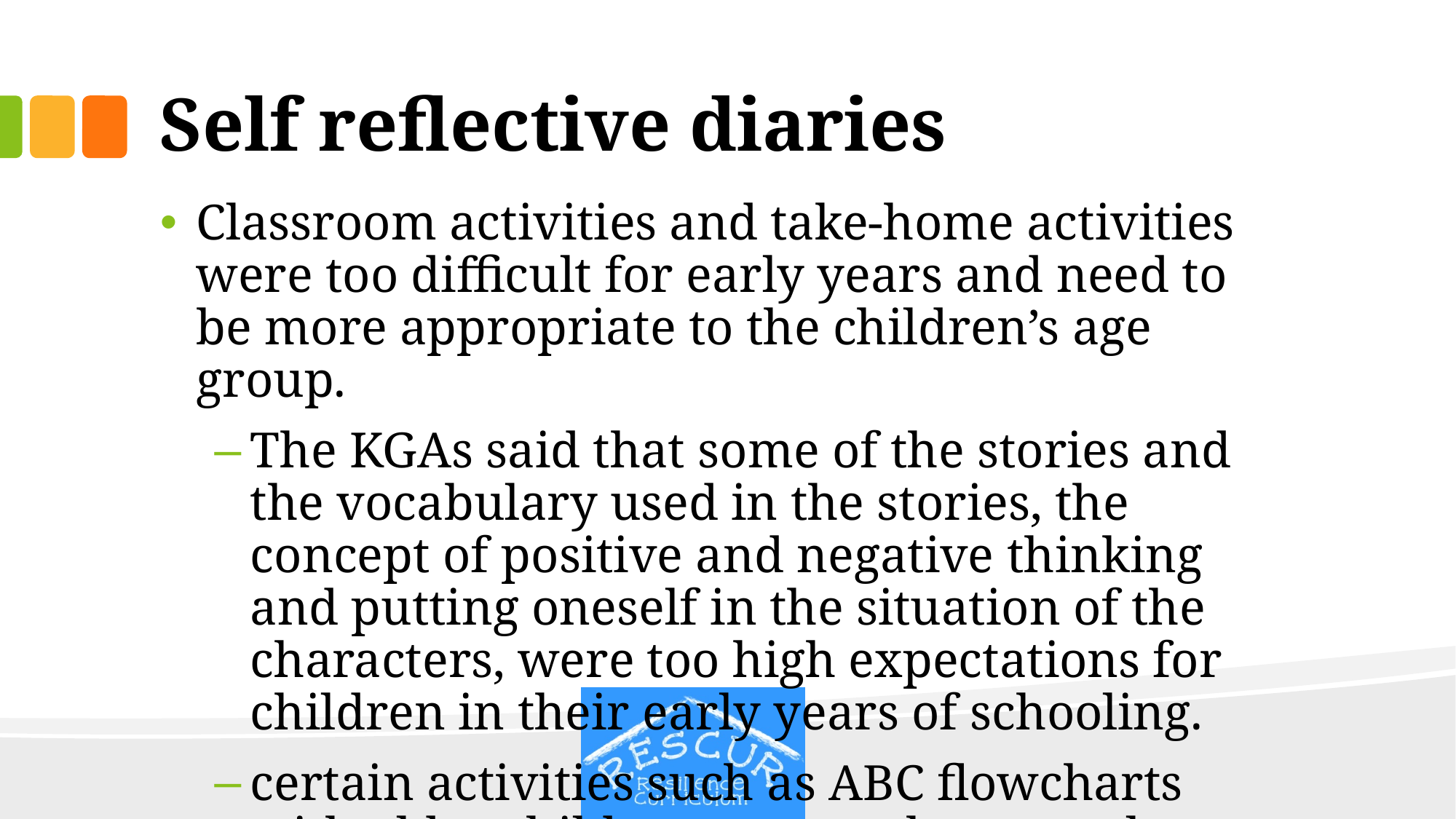

# Self reflective diaries
Classroom activities and take-home activities were too difficult for early years and need to be more appropriate to the children’s age group.
The KGAs said that some of the stories and the vocabulary used in the stories, the concept of positive and negative thinking and putting oneself in the situation of the characters, were too high expectations for children in their early years of schooling.
certain activities such as ABC flowcharts with older children were rather complex